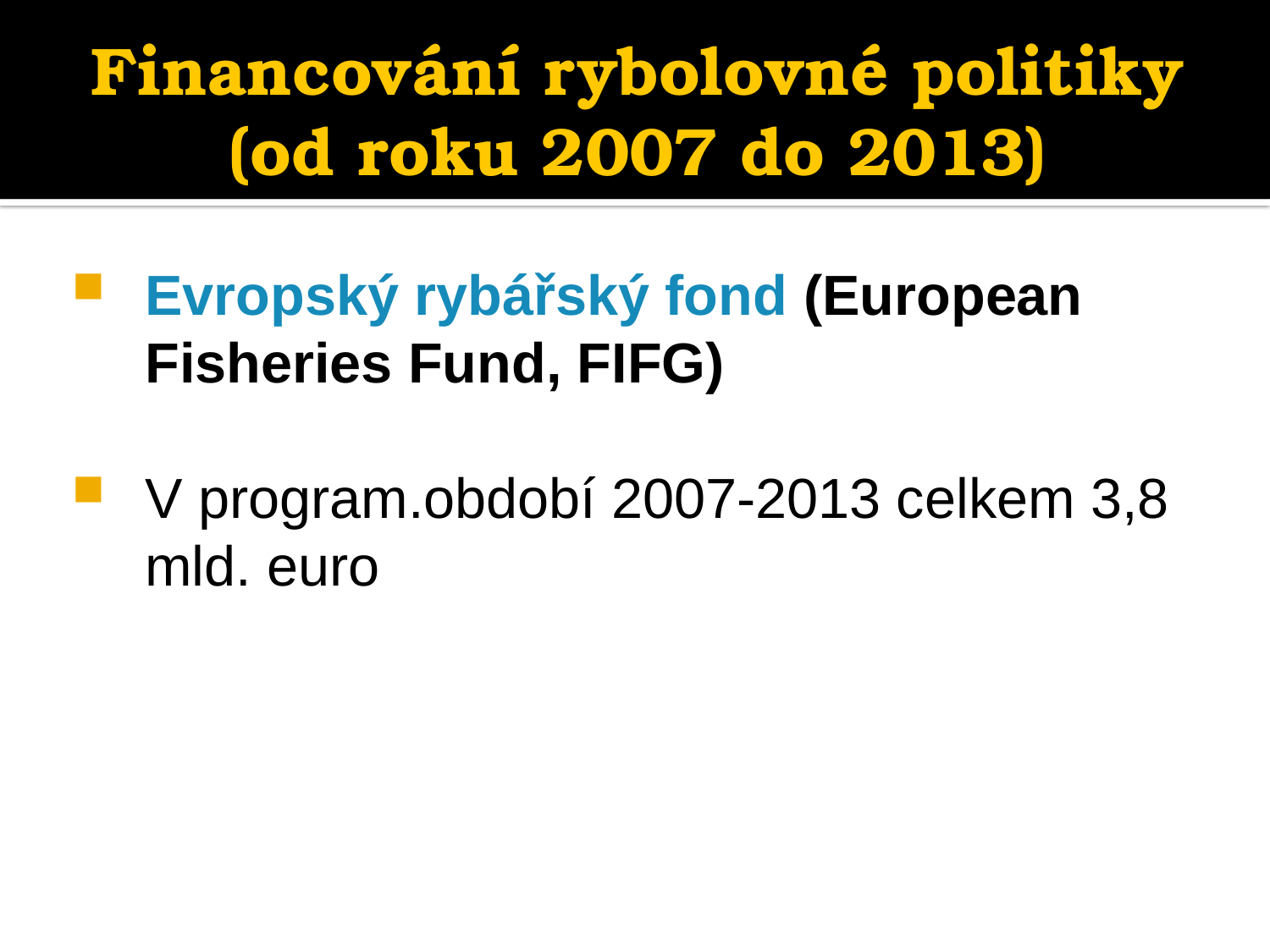

# Financování rybolovné politiky (od roku 2007 do 2013)
Evropský rybářský fond (European Fisheries Fund, FIFG)

V program.období 2007-2013 celkem 3,8 mld. euro